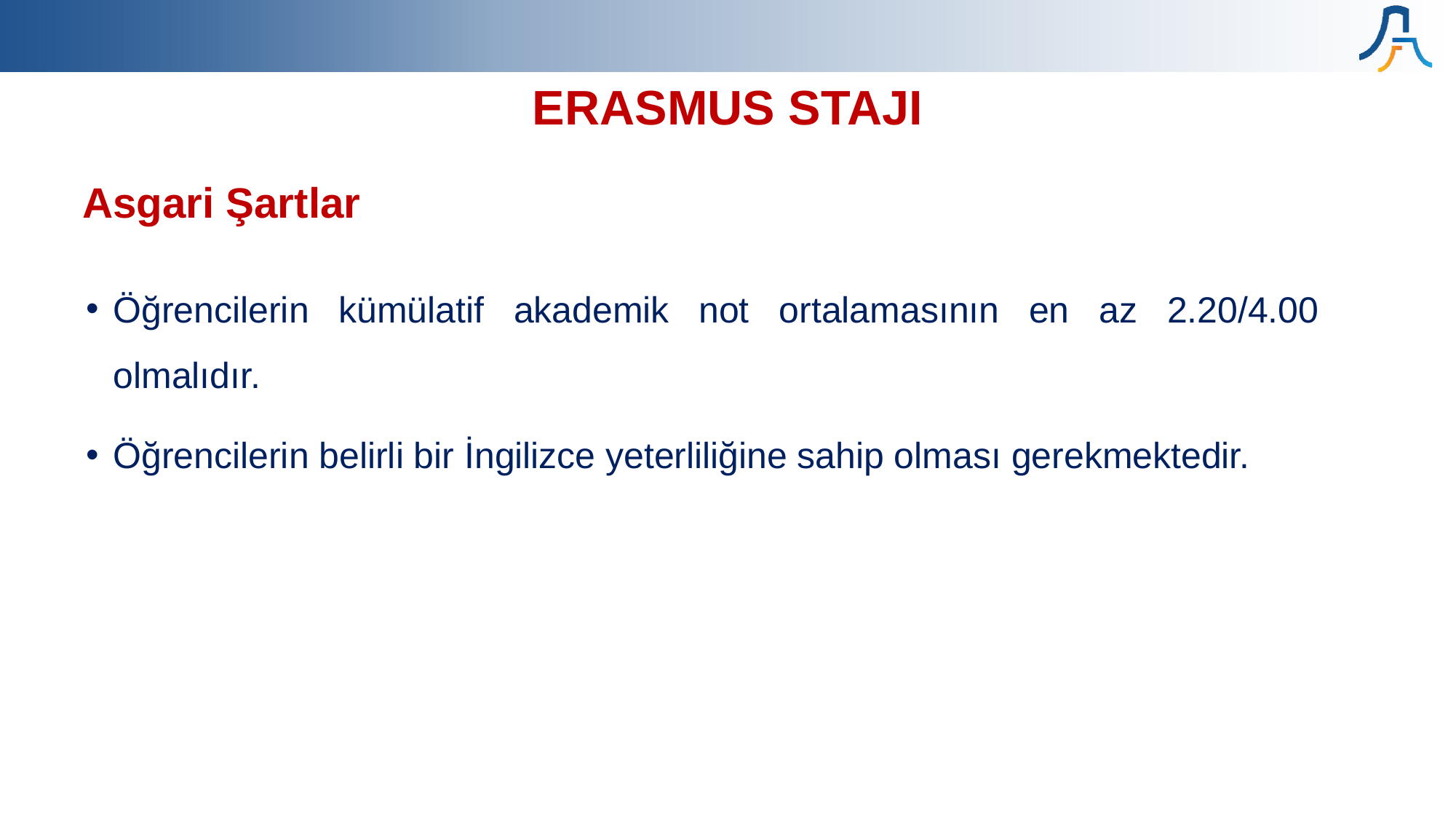

# ERASMUS STAJI
Asgari Şartlar
Öğrencilerin kümülatif akademik not ortalamasının en az 2.20/4.00 olmalıdır.
Öğrencilerin belirli bir İngilizce yeterliliğine sahip olması gerekmektedir.